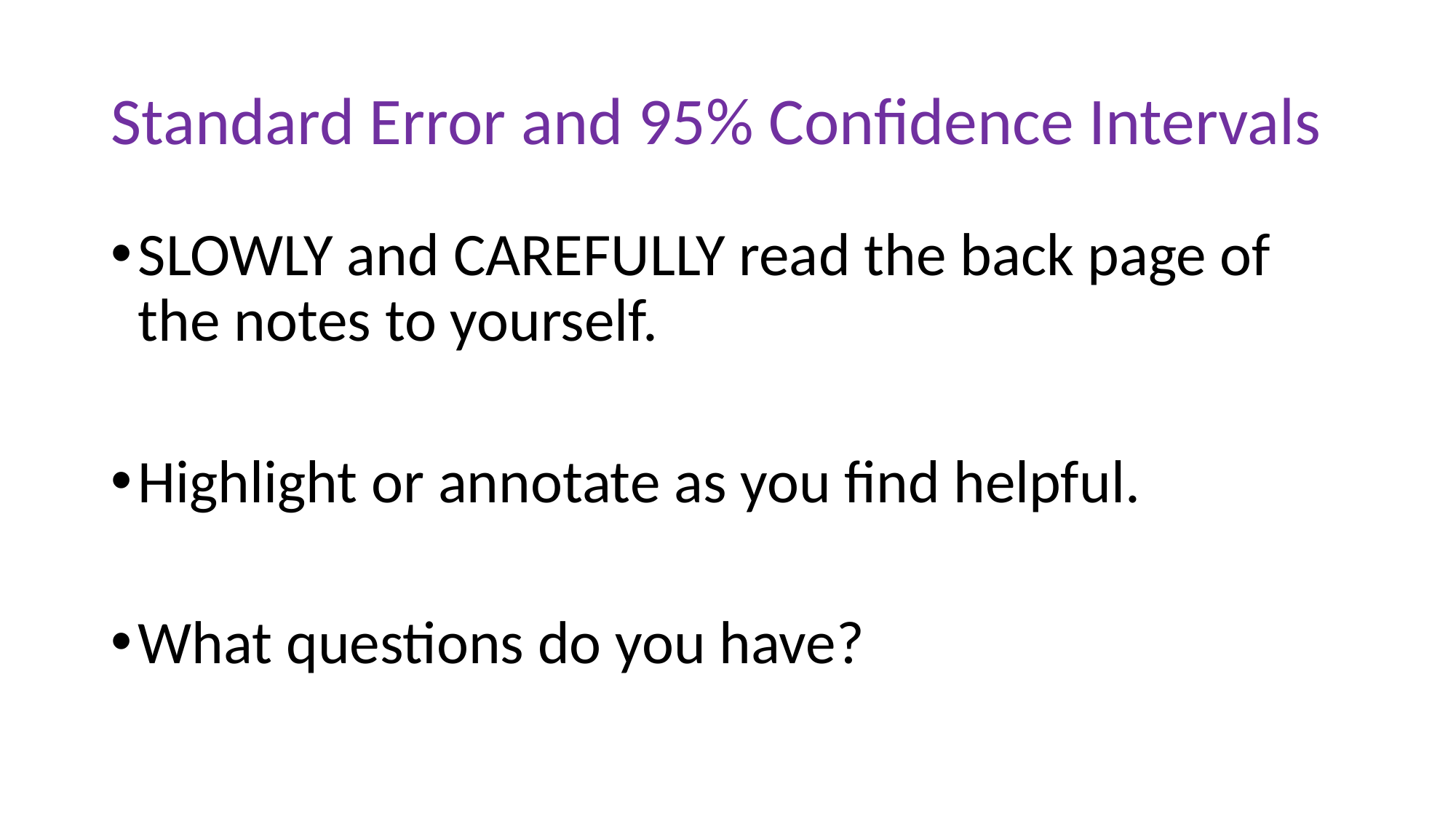

# Standard Error and 95% Confidence Intervals
SLOWLY and CAREFULLY read the back page of the notes to yourself.

Highlight or annotate as you find helpful.

What questions do you have?